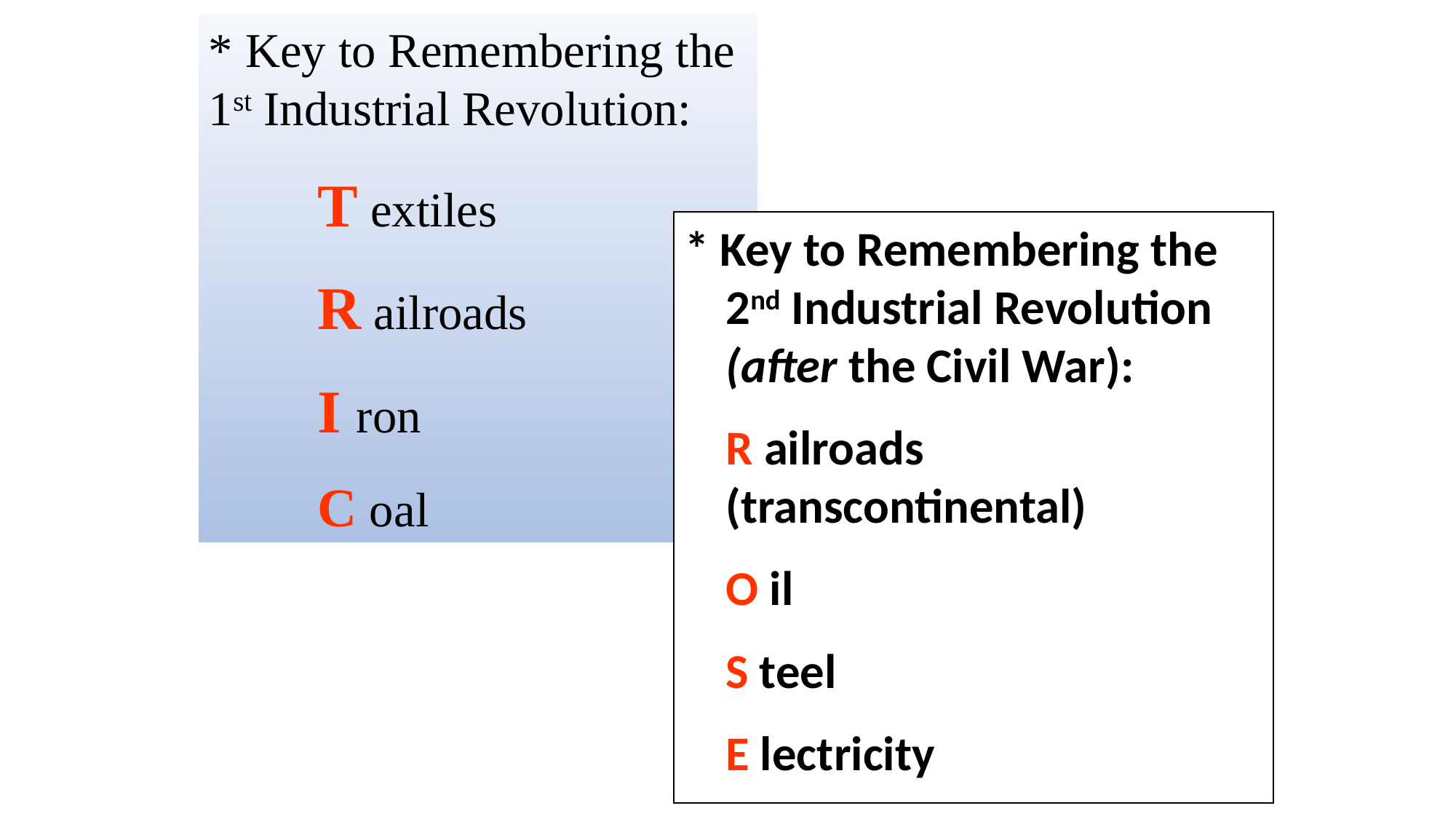

* Key to Remembering the 1st Industrial Revolution:
	T extiles
	R ailroads
	I ron
	C oal
#
* Key to Remembering the 2nd Industrial Revolution (after the Civil War):
	R ailroads (transcontinental)
	O il
	S teel
	E lectricity